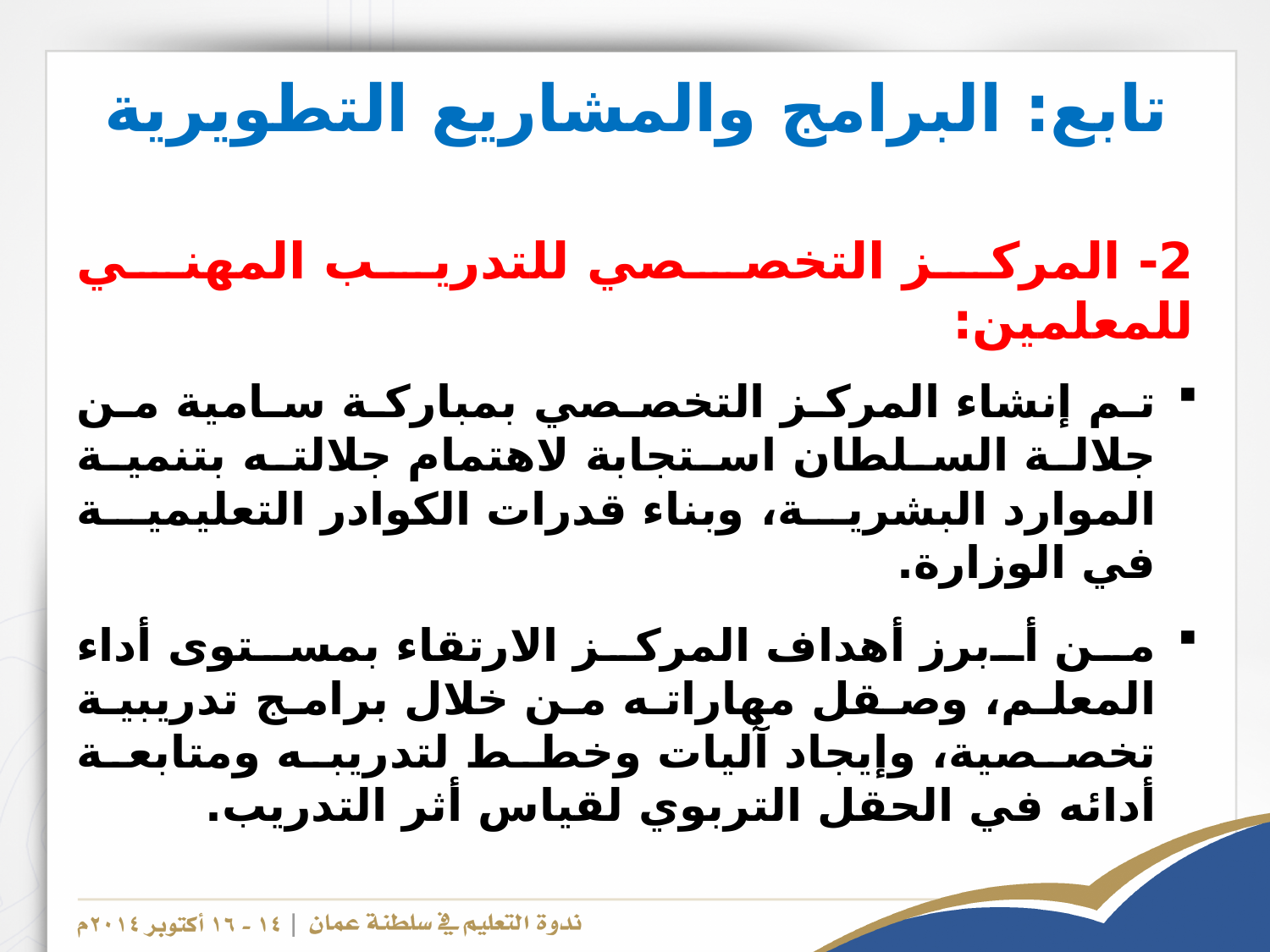

# تابع: البرامج والمشاريع التطويرية
2- المركز التخصصي للتدريب المهني للمعلمين:

تم إنشاء المركز التخصصي بمباركة سامية من جلالة السلطان استجابة لاهتمام جلالته بتنمية الموارد البشرية، وبناء قدرات الكوادر التعليمية في الوزارة.

من أبرز أهداف المركز الارتقاء بمستوى أداء المعلم، وصقل مهاراته من خلال برامج تدريبية تخصصية، وإيجاد آليات وخطط لتدريبه ومتابعة أدائه في الحقل التربوي لقياس أثر التدريب.